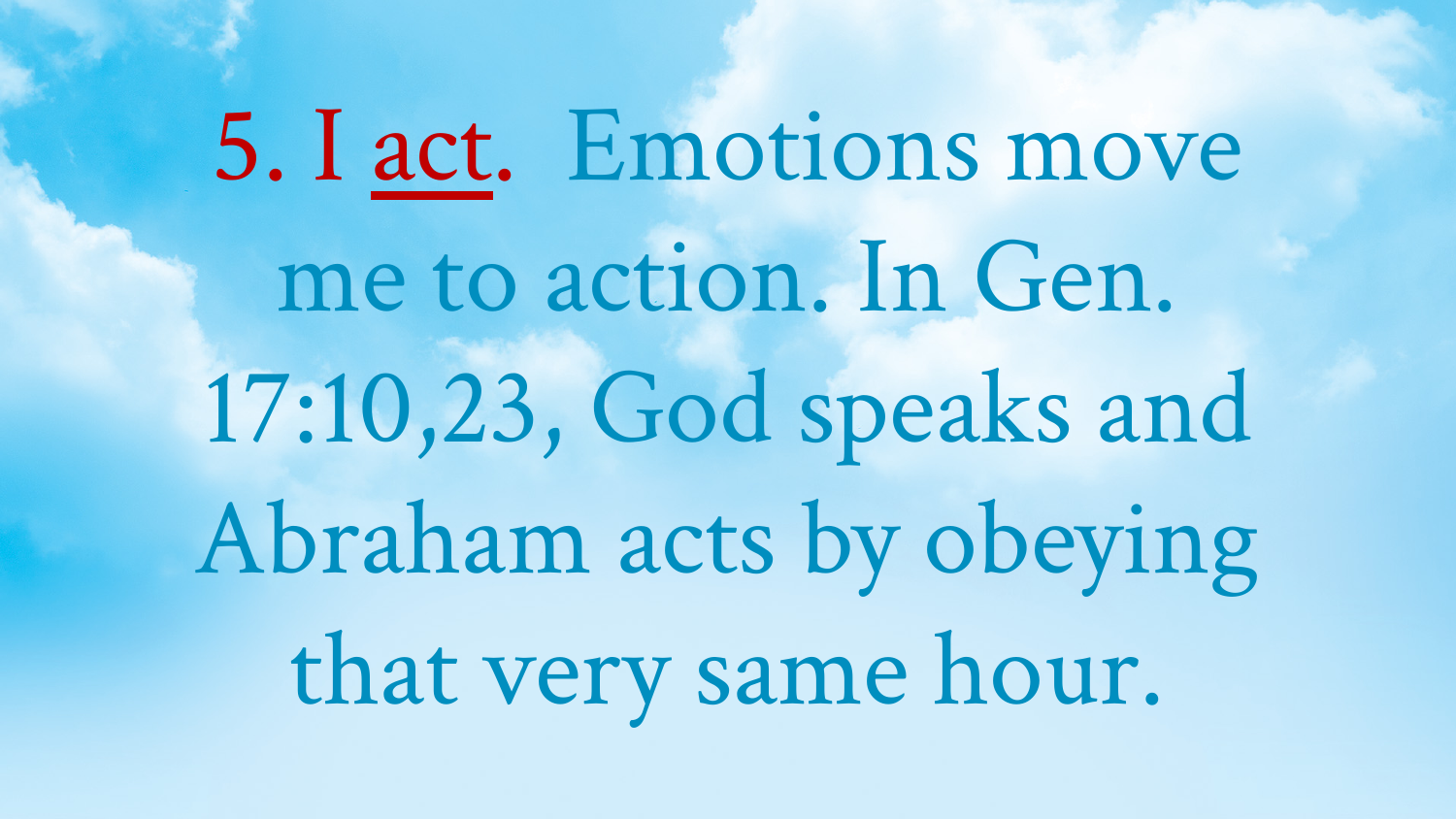

5. I act.  Emotions move me to action. In Gen. 17:10,23, God speaks and Abraham acts by obeying that very same hour.